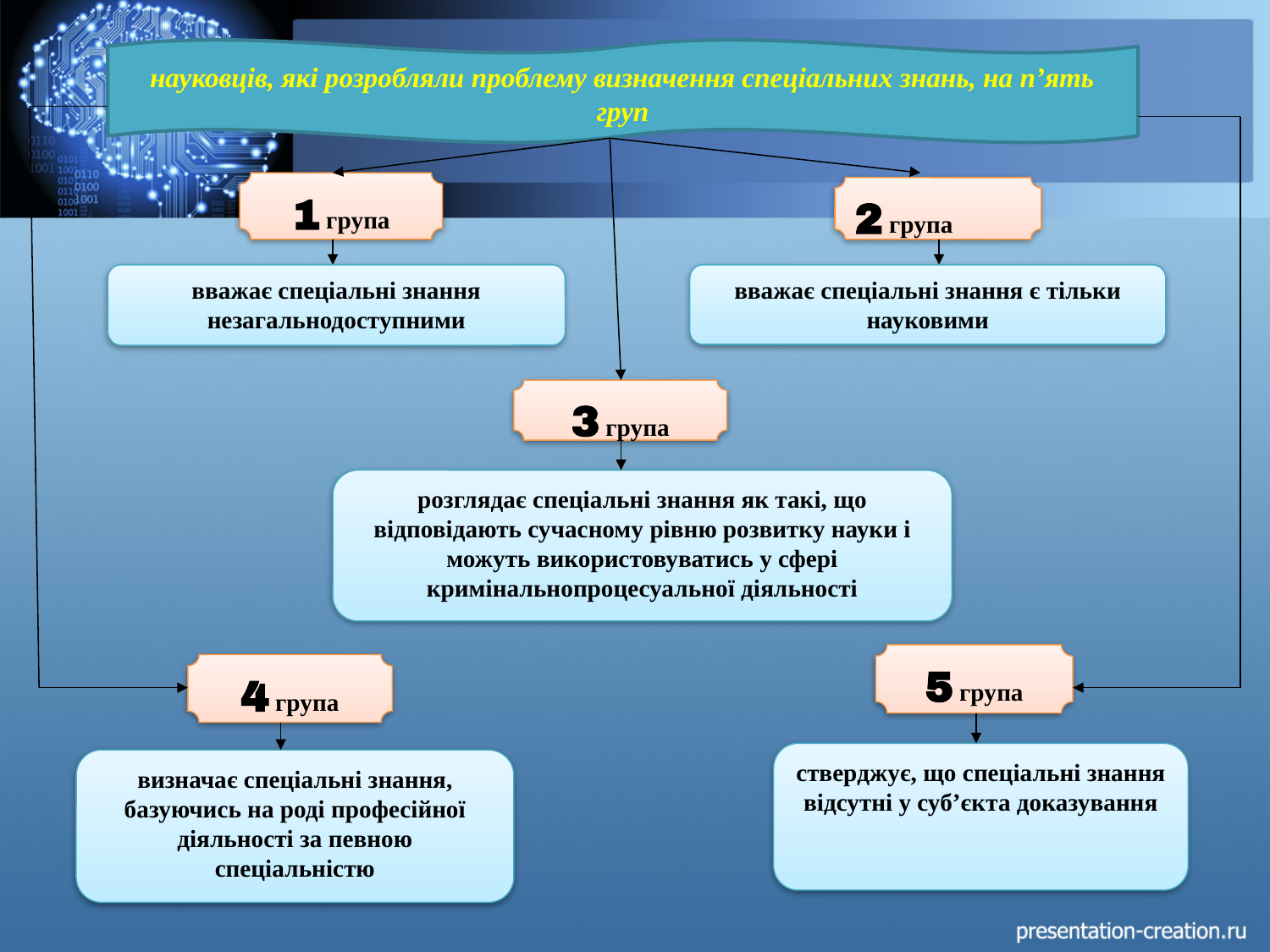

науковців, які розробляли проблему визначення спеціальних знань, на п’ять груп
1 група
2 група

вважає спеціальні знання незагальнодоступними
вважає спеціальні знання є тільки науковими
3 група

розглядає спеціальні знання як такі, що відповідають сучасному рівню розвитку науки і можуть використовуватись у сфері кримінальнопроцесуальної діяльності
5 група

4 група

стверджує, що спеціальні знання відсутні у суб’єкта доказування
визначає спеціальні знання, базуючись на роді професійної діяльності за певною спеціальністю